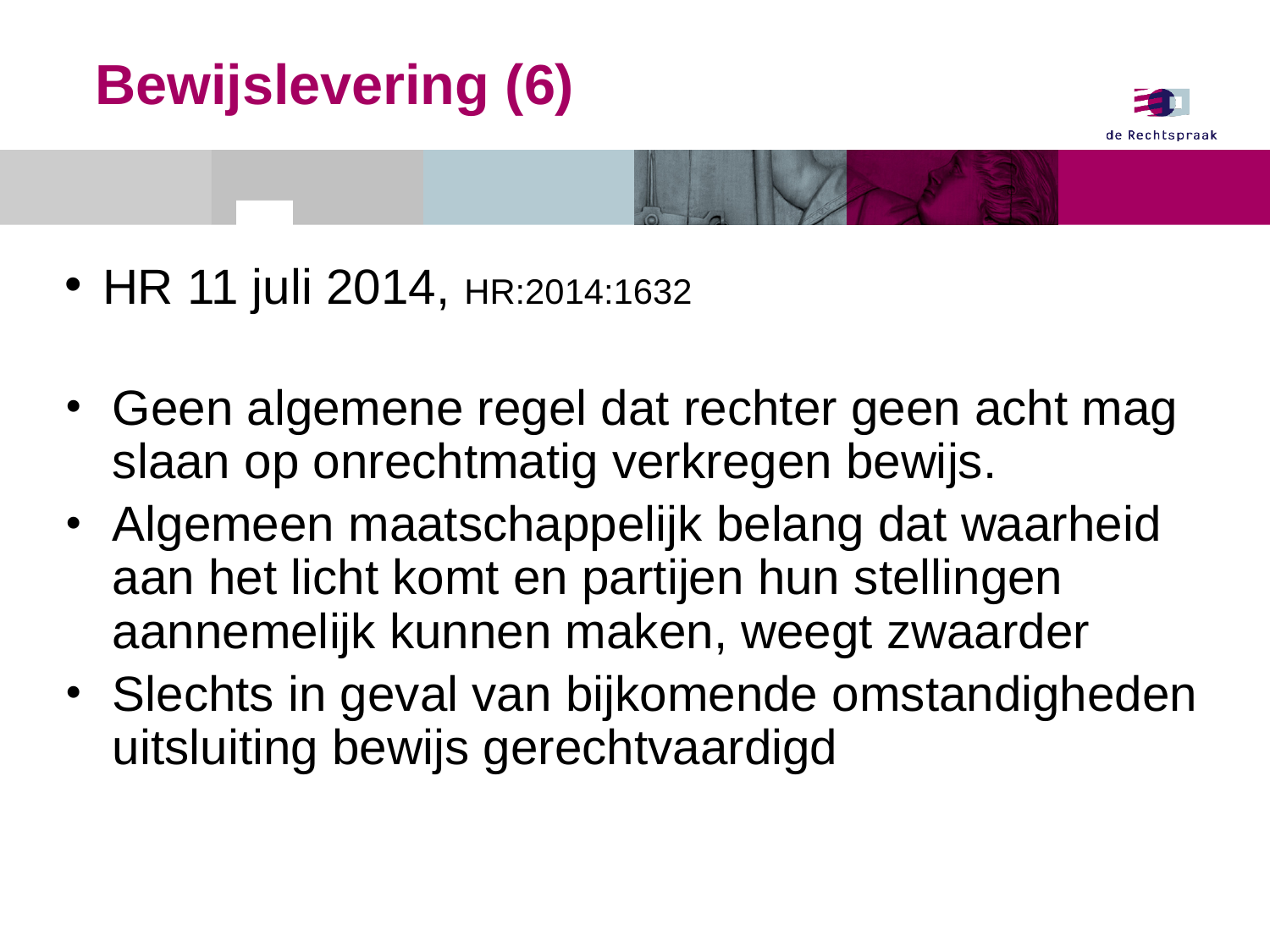

Bewijslevering (6)

HR 11 juli 2014, HR:2014:1632
Geen algemene regel dat rechter geen acht mag slaan op onrechtmatig verkregen bewijs.
Algemeen maatschappelijk belang dat waarheid aan het licht komt en partijen hun stellingen aannemelijk kunnen maken, weegt zwaarder
Slechts in geval van bijkomende omstandigheden uitsluiting bewijs gerechtvaardigd